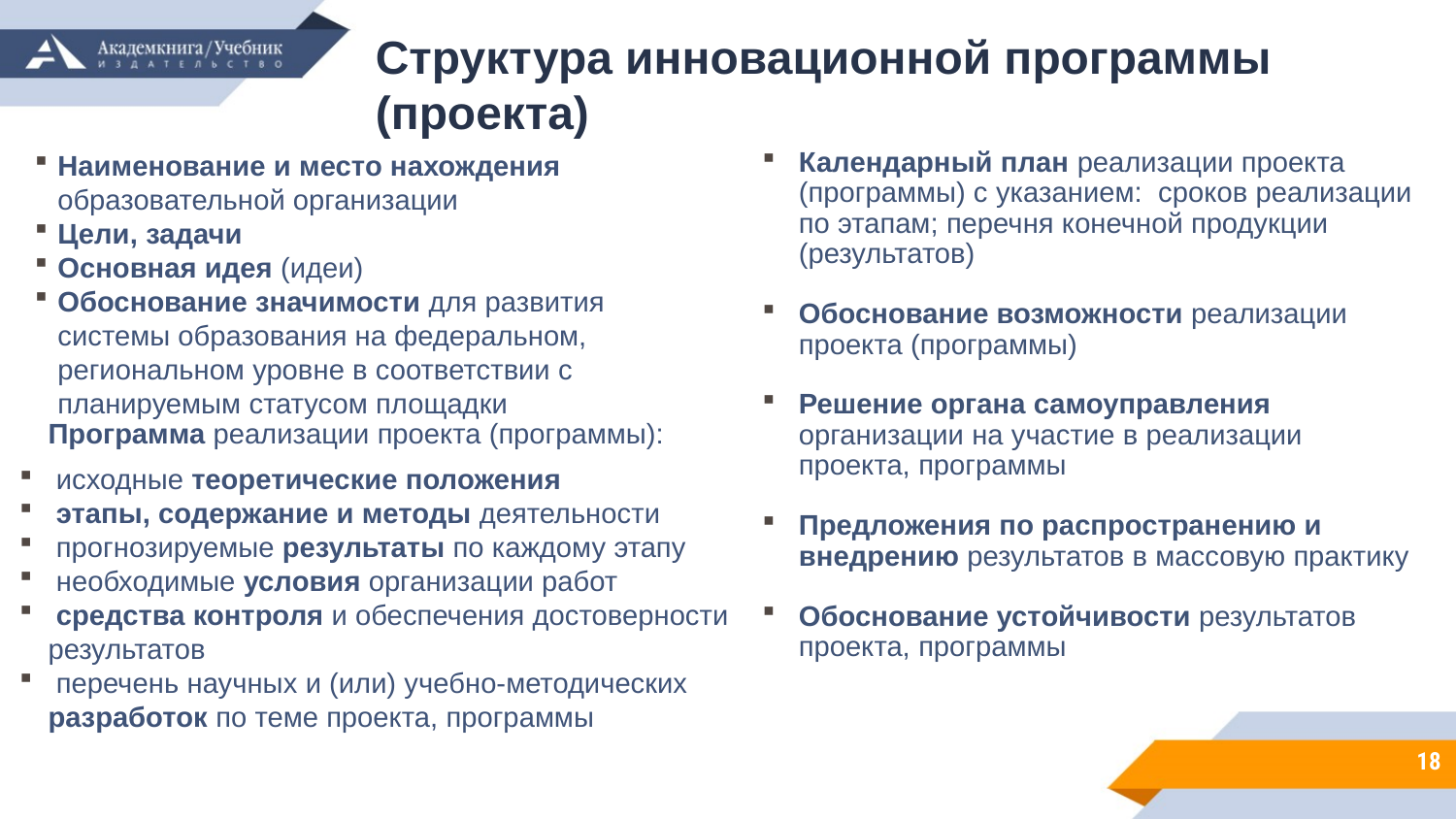

Структура инновационной программы (проекта)
Наименование и место нахождения образовательной организации
Цели, задачи
Основная идея (идеи)
Обоснование значимости для развития системы образования на федеральном, региональном уровне в соответствии с планируемым статусом площадки
Календарный план реализации проекта (программы) с указанием:  сроков реализации по этапам; перечня конечной продукции (результатов)
Обоснование возможности реализации проекта (программы)
Решение органа самоуправления организации на участие в реализации проекта, программы
Предложения по распространению и внедрению результатов в массовую практику
Обоснование устойчивости результатов проекта, программы
Программа реализации проекта (программы):
 исходные теоретические положения
 этапы, содержание и методы деятельности
 прогнозируемые результаты по каждому этапу
 необходимые условия организации работ
 средства контроля и обеспечения достоверности результатов
 перечень научных и (или) учебно-методических разработок по теме проекта, программы

18